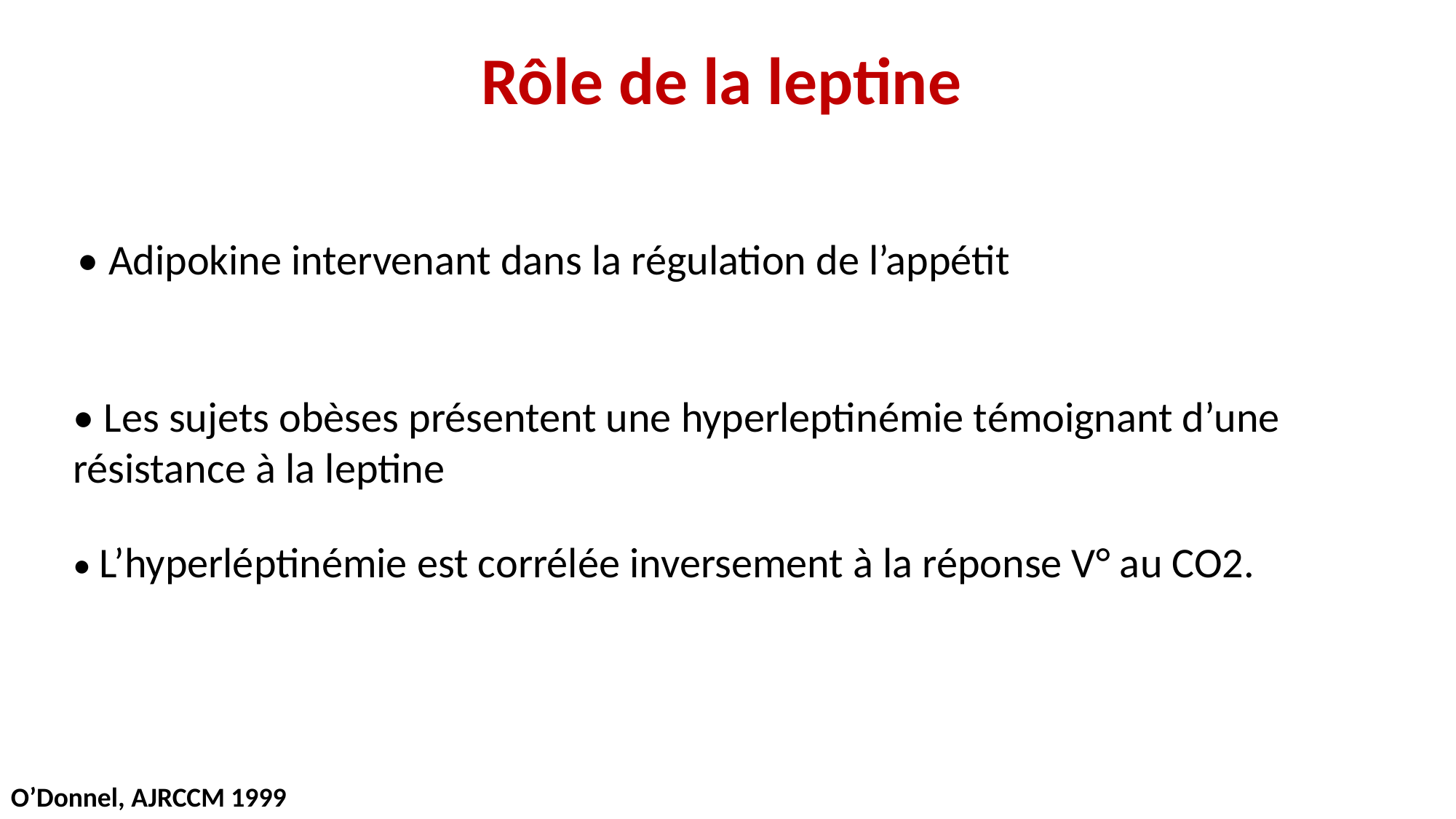

Rôle de la leptine

• Adipokine intervenant dans la régulation de l’appétit

• Les sujets obèses présentent une hyperleptinémie témoignant d’une résistance à la leptine

• L’hyperléptinémie est corrélée inversement à la réponse V° au CO2.

O’Donnel, AJRCCM 1999